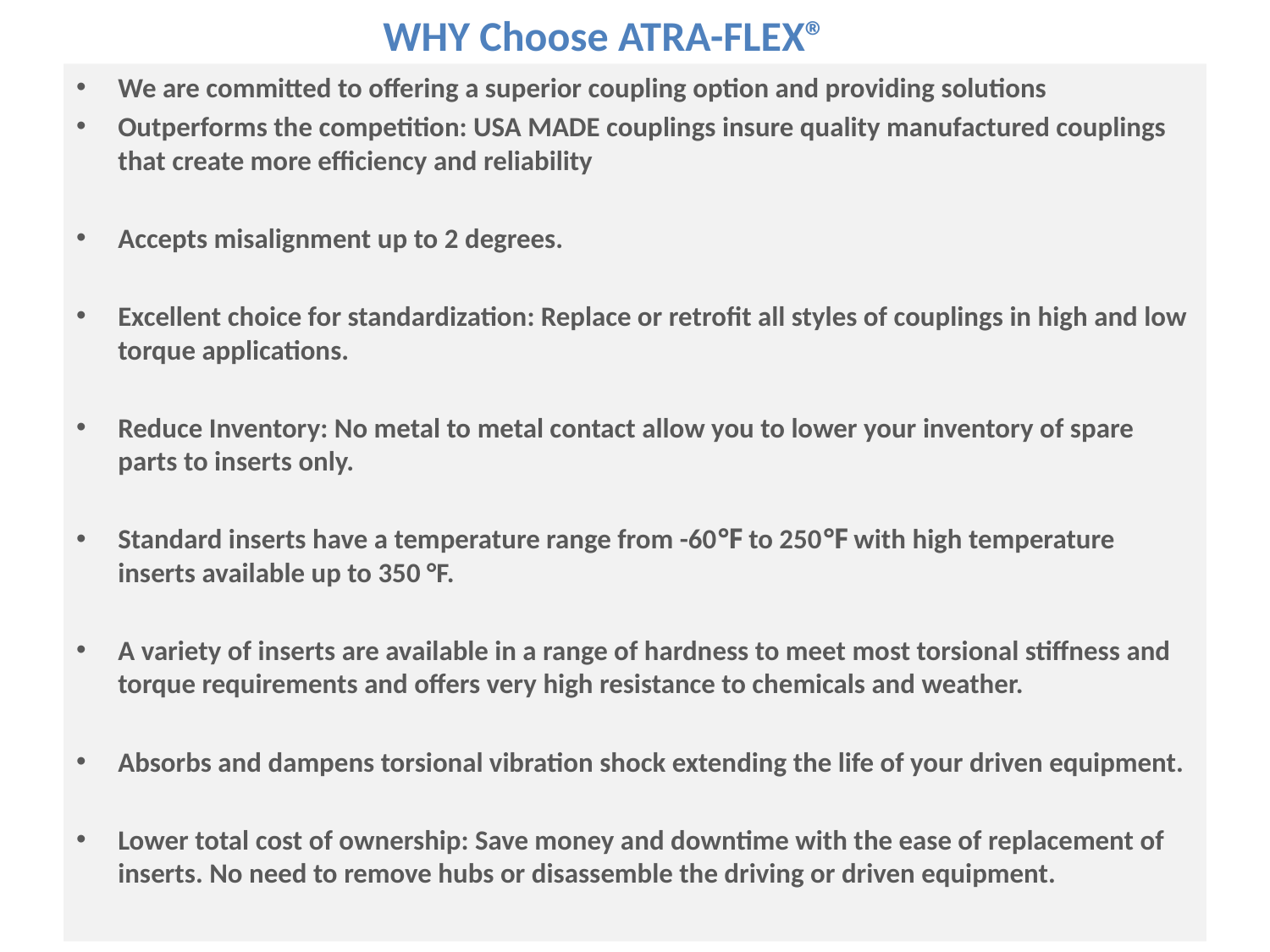

WHY Choose ATRA-FLEX®
We are committed to offering a superior coupling option and providing solutions
Outperforms the competition: USA MADE couplings insure quality manufactured couplings that create more efficiency and reliability

Accepts misalignment up to 2 degrees.

Excellent choice for standardization: Replace or retrofit all styles of couplings in high and low torque applications.

Reduce Inventory: No metal to metal contact allow you to lower your inventory of spare parts to inserts only.

Standard inserts have a temperature range from -60℉ to 250℉ with high temperature inserts available up to 350 °F.

A variety of inserts are available in a range of hardness to meet most torsional stiffness and torque requirements and offers very high resistance to chemicals and weather.

Absorbs and dampens torsional vibration shock extending the life of your driven equipment.

Lower total cost of ownership: Save money and downtime with the ease of replacement of inserts. No need to remove hubs or disassemble the driving or driven equipment.